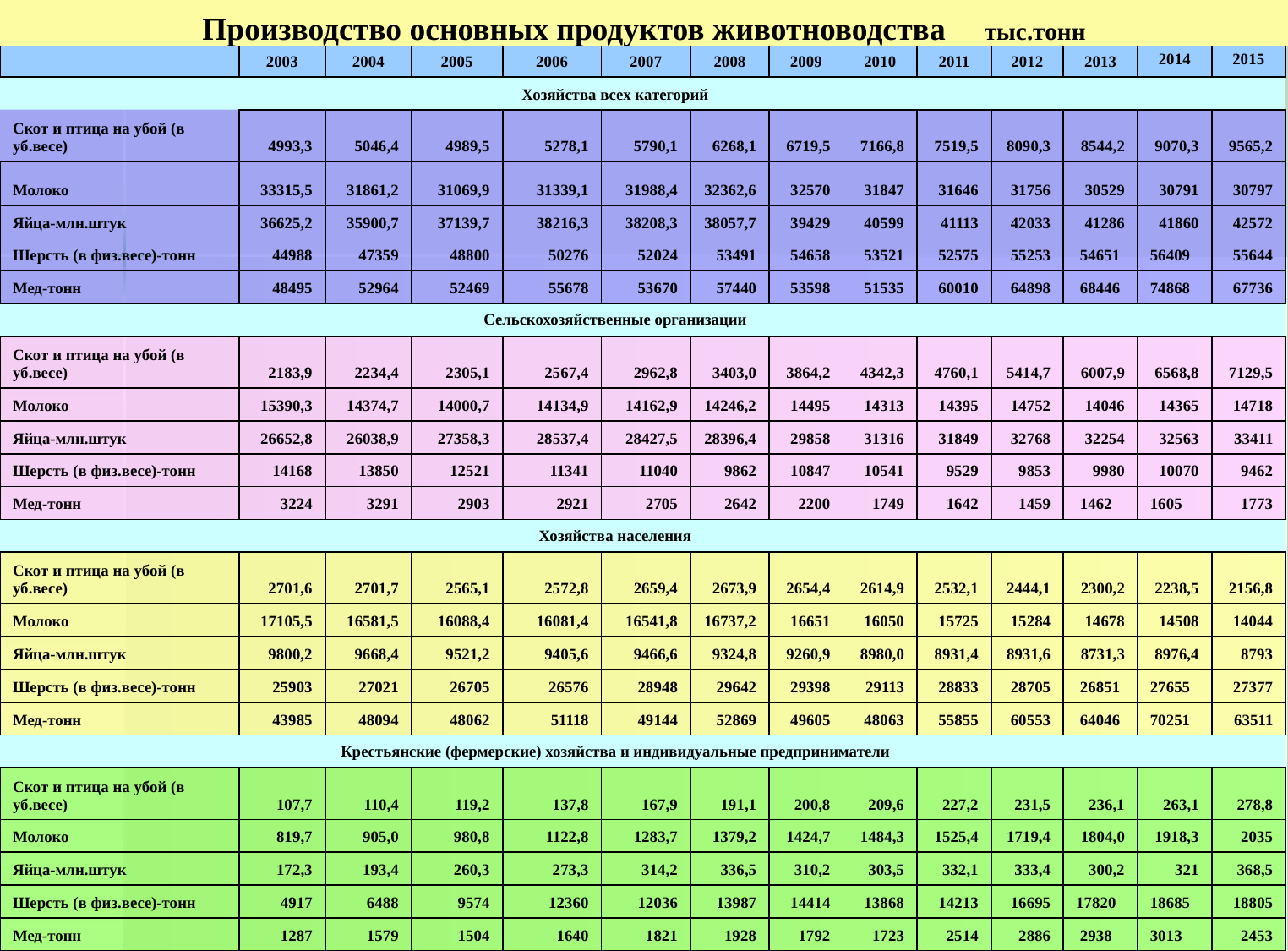

Производство основных продуктов животноводства      тыс.тонн
|  | 2003 | 2004 | 2005 | 2006 | 2007 | 2008 | 2009 | 2010 | 2011 | 2012 | 2013 | 2014 | 2015 |
| --- | --- | --- | --- | --- | --- | --- | --- | --- | --- | --- | --- | --- | --- |
|  | Хозяйства всех категорий |  |  |  |  |  |  |  |  |  |  |  |  |
| Скот и птица на убой (в уб.весе) | 4993,3 | 5046,4 | 4989,5 | 5278,1 | 5790,1 | 6268,1 | 6719,5 | 7166,8 | 7519,5 | 8090,3 | 8544,2 | 9070,3 | 9565,2 |
| Молоко | 33315,5 | 31861,2 | 31069,9 | 31339,1 | 31988,4 | 32362,6 | 32570 | 31847 | 31646 | 31756 | 30529 | 30791 | 30797 |
| Яйца-млн.штук | 36625,2 | 35900,7 | 37139,7 | 38216,3 | 38208,3 | 38057,7 | 39429 | 40599 | 41113 | 42033 | 41286 | 41860 | 42572 |
| Шерсть (в физ.весе)-тонн | 44988 | 47359 | 48800 | 50276 | 52024 | 53491 | 54658 | 53521 | 52575 | 55253 | 54651 | 56409 | 55644 |
| Мед-тонн | 48495 | 52964 | 52469 | 55678 | 53670 | 57440 | 53598 | 51535 | 60010 | 64898 | 68446 | 74868 | 67736 |
|  | Сельскохозяйственные организации |  |  |  |  |  |  |  |  |  |  |  |  |
| Скот и птица на убой (в уб.весе) | 2183,9 | 2234,4 | 2305,1 | 2567,4 | 2962,8 | 3403,0 | 3864,2 | 4342,3 | 4760,1 | 5414,7 | 6007,9 | 6568,8 | 7129,5 |
| Молоко | 15390,3 | 14374,7 | 14000,7 | 14134,9 | 14162,9 | 14246,2 | 14495 | 14313 | 14395 | 14752 | 14046 | 14365 | 14718 |
| Яйца-млн.штук | 26652,8 | 26038,9 | 27358,3 | 28537,4 | 28427,5 | 28396,4 | 29858 | 31316 | 31849 | 32768 | 32254 | 32563 | 33411 |
| Шерсть (в физ.весе)-тонн | 14168 | 13850 | 12521 | 11341 | 11040 | 9862 | 10847 | 10541 | 9529 | 9853 | 9980 | 10070 | 9462 |
| Мед-тонн | 3224 | 3291 | 2903 | 2921 | 2705 | 2642 | 2200 | 1749 | 1642 | 1459 | 1462 | 1605 | 1773 |
|  | Хозяйства населения |  |  |  |  |  |  |  |  |  |  |  |  |
| Скот и птица на убой (в уб.весе) | 2701,6 | 2701,7 | 2565,1 | 2572,8 | 2659,4 | 2673,9 | 2654,4 | 2614,9 | 2532,1 | 2444,1 | 2300,2 | 2238,5 | 2156,8 |
| Молоко | 17105,5 | 16581,5 | 16088,4 | 16081,4 | 16541,8 | 16737,2 | 16651 | 16050 | 15725 | 15284 | 14678 | 14508 | 14044 |
| Яйца-млн.штук | 9800,2 | 9668,4 | 9521,2 | 9405,6 | 9466,6 | 9324,8 | 9260,9 | 8980,0 | 8931,4 | 8931,6 | 8731,3 | 8976,4 | 8793 |
| Шерсть (в физ.весе)-тонн | 25903 | 27021 | 26705 | 26576 | 28948 | 29642 | 29398 | 29113 | 28833 | 28705 | 26851 | 27655 | 27377 |
| Мед-тонн | 43985 | 48094 | 48062 | 51118 | 49144 | 52869 | 49605 | 48063 | 55855 | 60553 | 64046 | 70251 | 63511 |
|  | Крестьянские (фермерские) хозяйства и индивидуальные предприниматели |  |  |  |  |  |  |  |  |  |  |  |  |
| Скот и птица на убой (в уб.весе) | 107,7 | 110,4 | 119,2 | 137,8 | 167,9 | 191,1 | 200,8 | 209,6 | 227,2 | 231,5 | 236,1 | 263,1 | 278,8 |
| Молоко | 819,7 | 905,0 | 980,8 | 1122,8 | 1283,7 | 1379,2 | 1424,7 | 1484,3 | 1525,4 | 1719,4 | 1804,0 | 1918,3 | 2035 |
| Яйца-млн.штук | 172,3 | 193,4 | 260,3 | 273,3 | 314,2 | 336,5 | 310,2 | 303,5 | 332,1 | 333,4 | 300,2 | 321 | 368,5 |
| Шерсть (в физ.весе)-тонн | 4917 | 6488 | 9574 | 12360 | 12036 | 13987 | 14414 | 13868 | 14213 | 16695 | 17820 | 18685 | 18805 |
| Мед-тонн | 1287 | 1579 | 1504 | 1640 | 1821 | 1928 | 1792 | 1723 | 2514 | 2886 | 2938 | 3013 | 2453 |